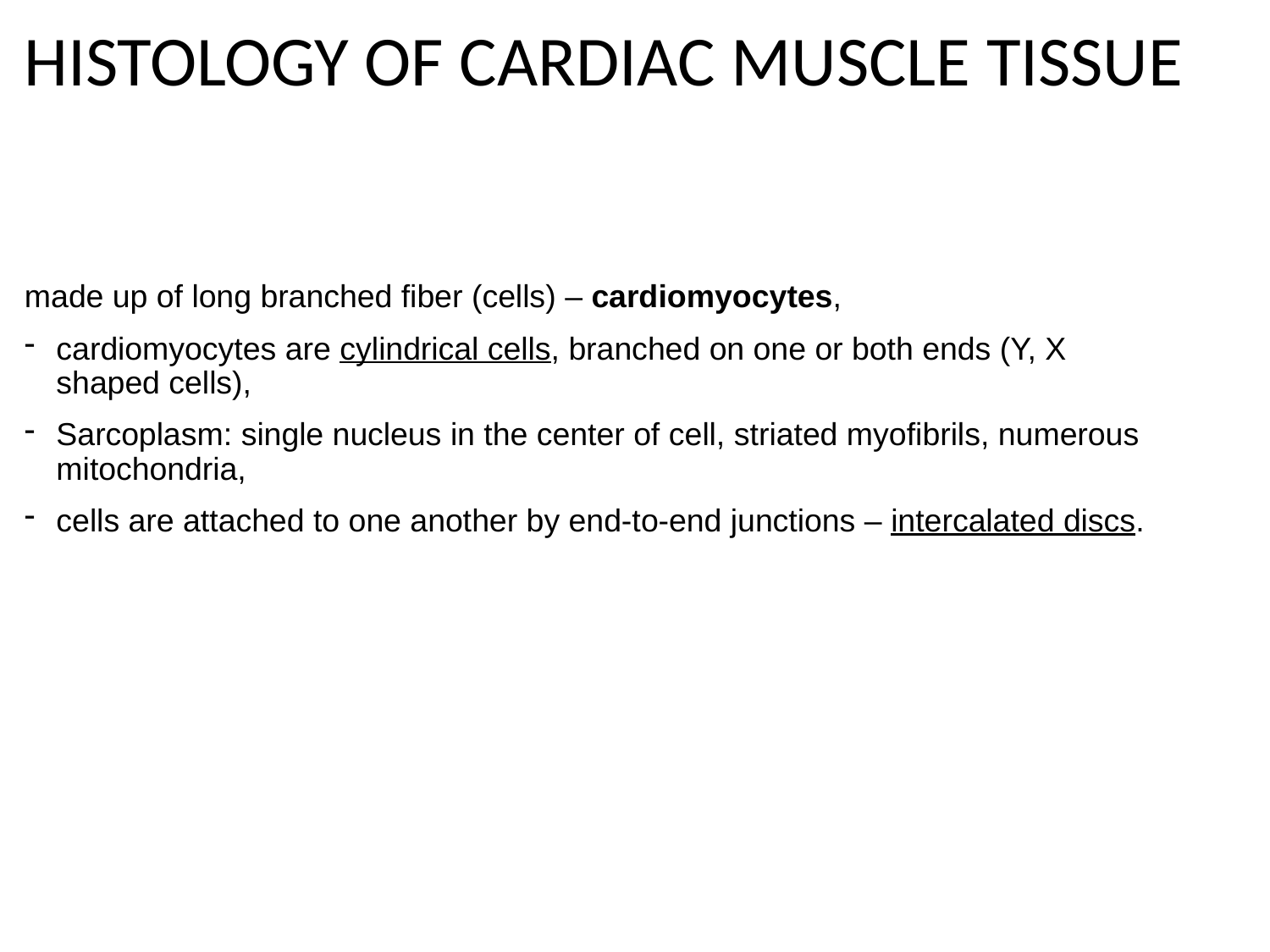

HISTOLOGY OF CARDIAC MUSCLE TISSUE
made up of long branched fiber (cells) – cardiomyocytes,
cardiomyocytes are cylindrical cells, branched on one or both ends (Y, X shaped cells),
Sarcoplasm: single nucleus in the center of cell, striated myofibrils, numerous mitochondria,
cells are attached to one another by end-to-end junctions – intercalated discs.